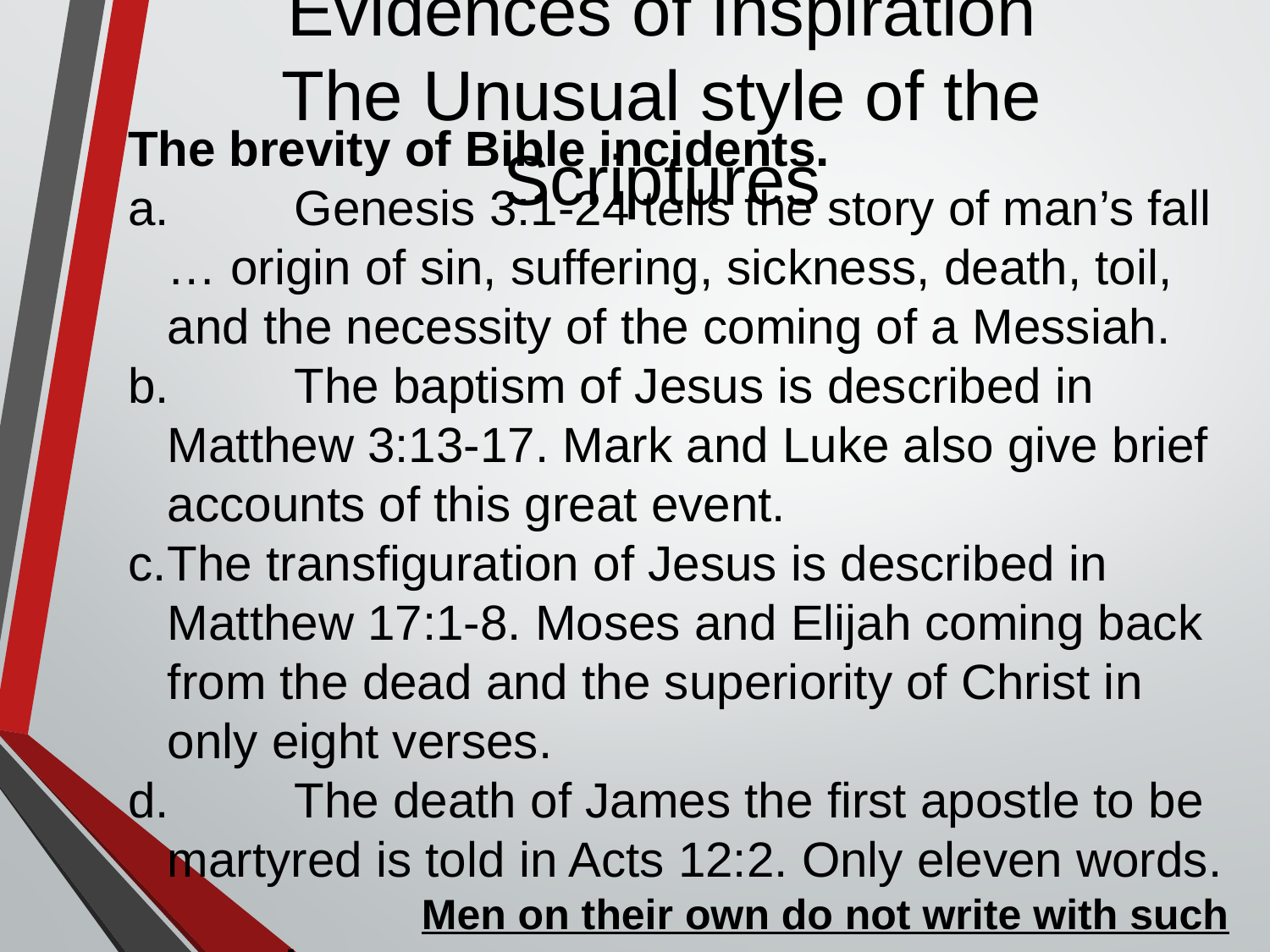

Evidences of Inspiration
The Unusual style of the Scriptures
The brevity of Bible incidents.
a.	Genesis 3:1-24 tells the story of man’s fall … origin of sin, suffering, sickness, death, toil, and the necessity of the coming of a Messiah.
b.	The baptism of Jesus is described in Matthew 3:13-17. Mark and Luke also give brief accounts of this great event.
c.	The transfiguration of Jesus is described in Matthew 17:1-8. Moses and Elijah coming back from the dead and the superiority of Christ in only eight verses.
d.	The death of James the first apostle to be martyred is told in Acts 12:2. Only eleven words.
			Men on their own do not write with such restraint.